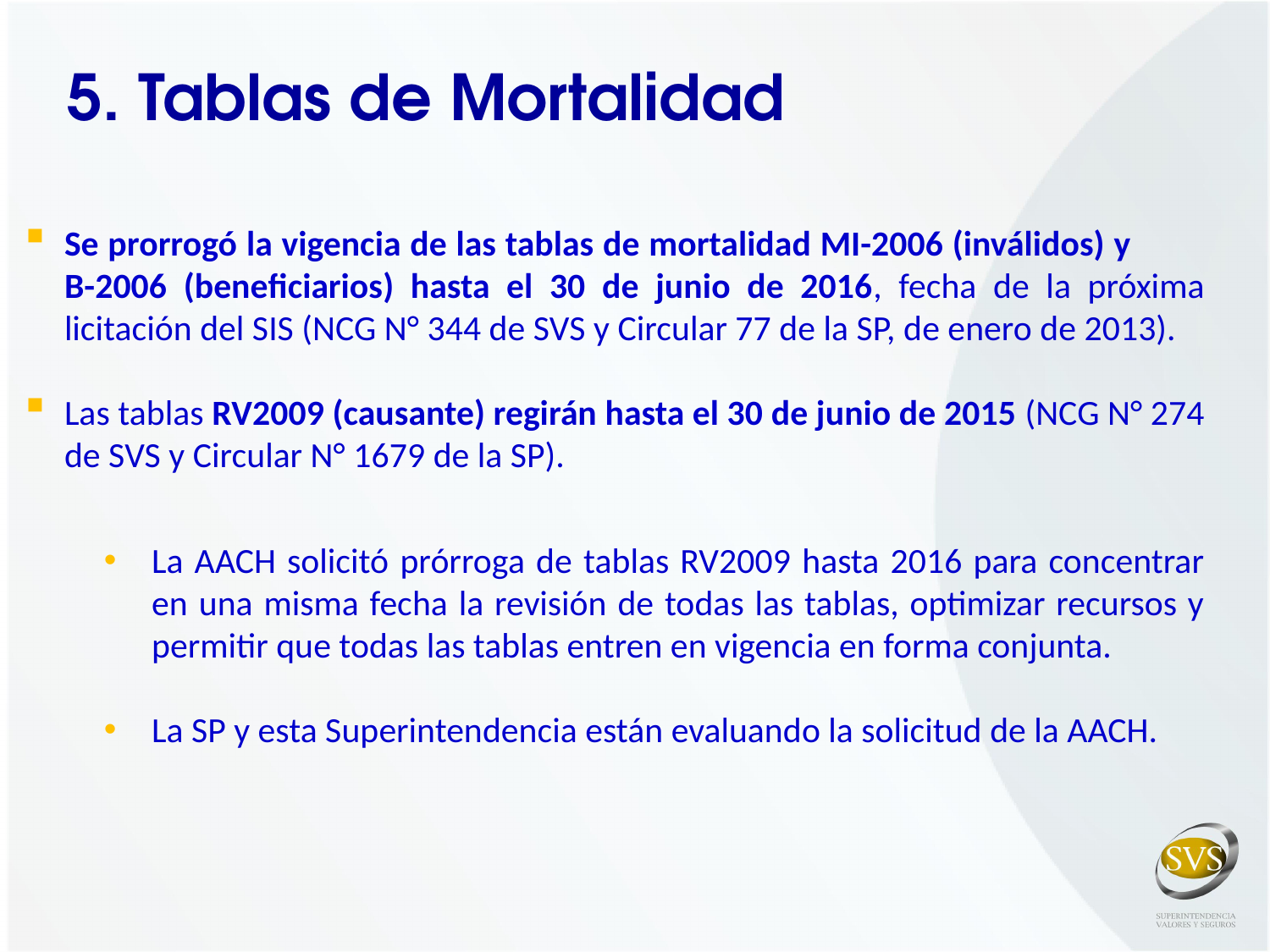

5. Tablas de Mortalidad
Se prorrogó la vigencia de las tablas de mortalidad MI-2006 (inválidos) y         B-2006 (beneficiarios) hasta el 30 de junio de 2016, fecha de la próxima licitación del SIS (NCG N° 344 de SVS y Circular 77 de la SP, de enero de 2013).

Las tablas RV2009 (causante) regirán hasta el 30 de junio de 2015 (NCG N° 274 de SVS y Circular N° 1679 de la SP).

La AACH solicitó prórroga de tablas RV2009 hasta 2016 para concentrar en una misma fecha la revisión de todas las tablas, optimizar recursos y permitir que todas las tablas entren en vigencia en forma conjunta.

La SP y esta Superintendencia están evaluando la solicitud de la AACH.